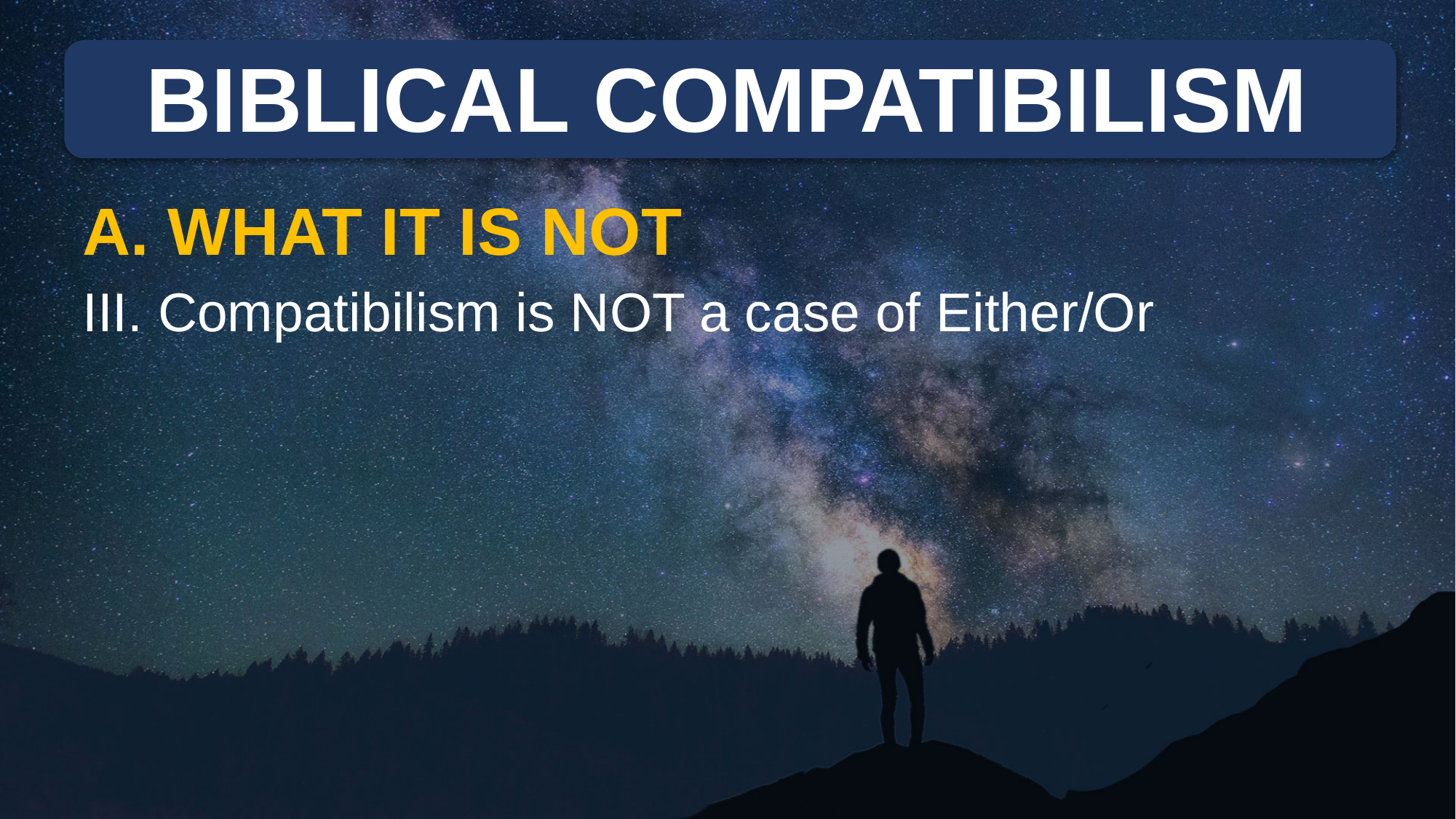

# BIBLICAL COMPATIBILISM
A. WHAT IT IS NOT
III. Compatibilism is NOT a case of Either/Or